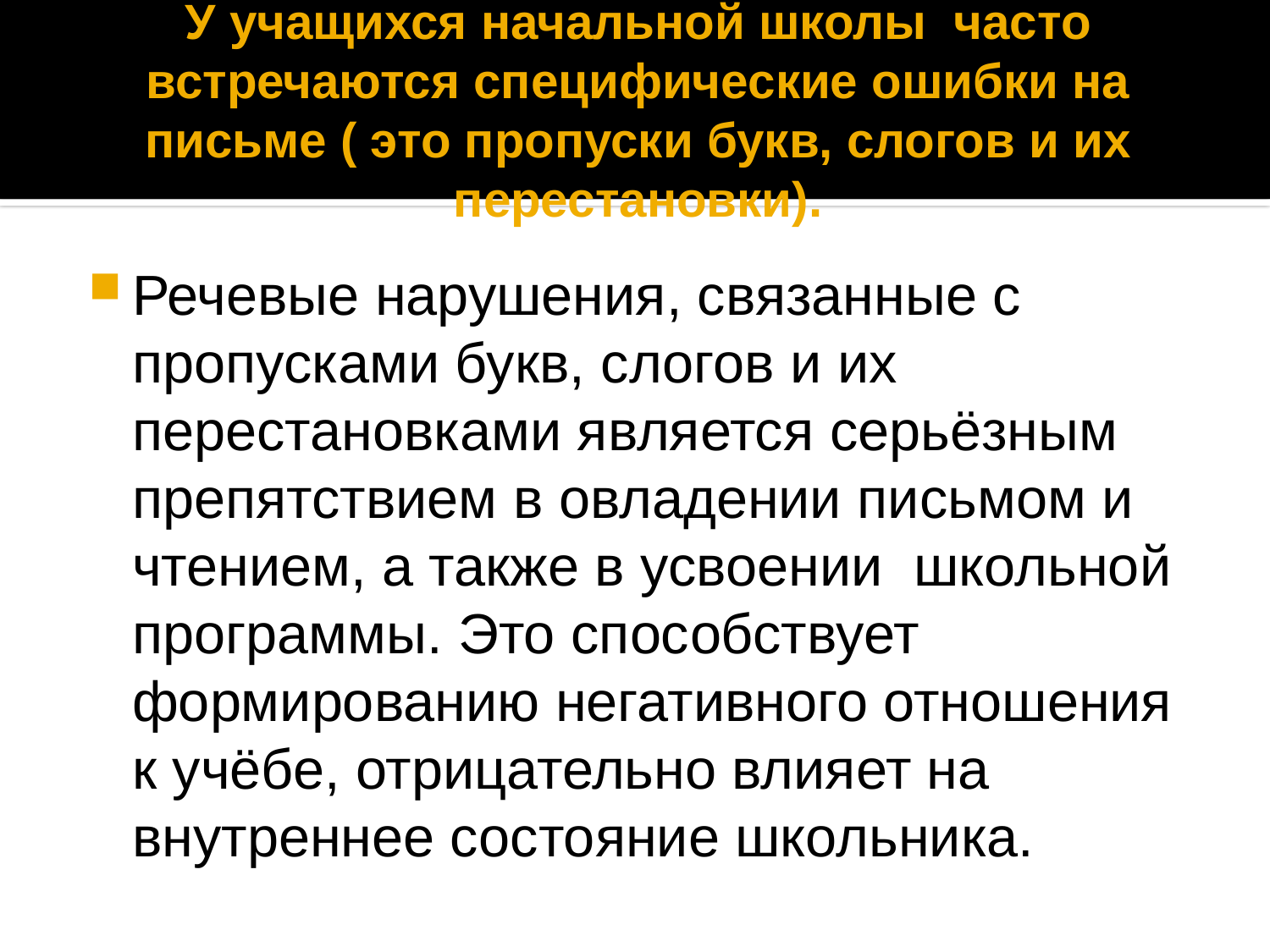

# У учащихся начальной школы  часто встречаются специфические ошибки на письме ( это пропуски букв, слогов и их перестановки).
Речевые нарушения, связанные с пропусками букв, слогов и их перестановками является серьёзным препятствием в овладении письмом и чтением, а также в усвоении  школьной программы. Это способствует формированию негативного отношения к учёбе, отрицательно влияет на внутреннее состояние школьника.